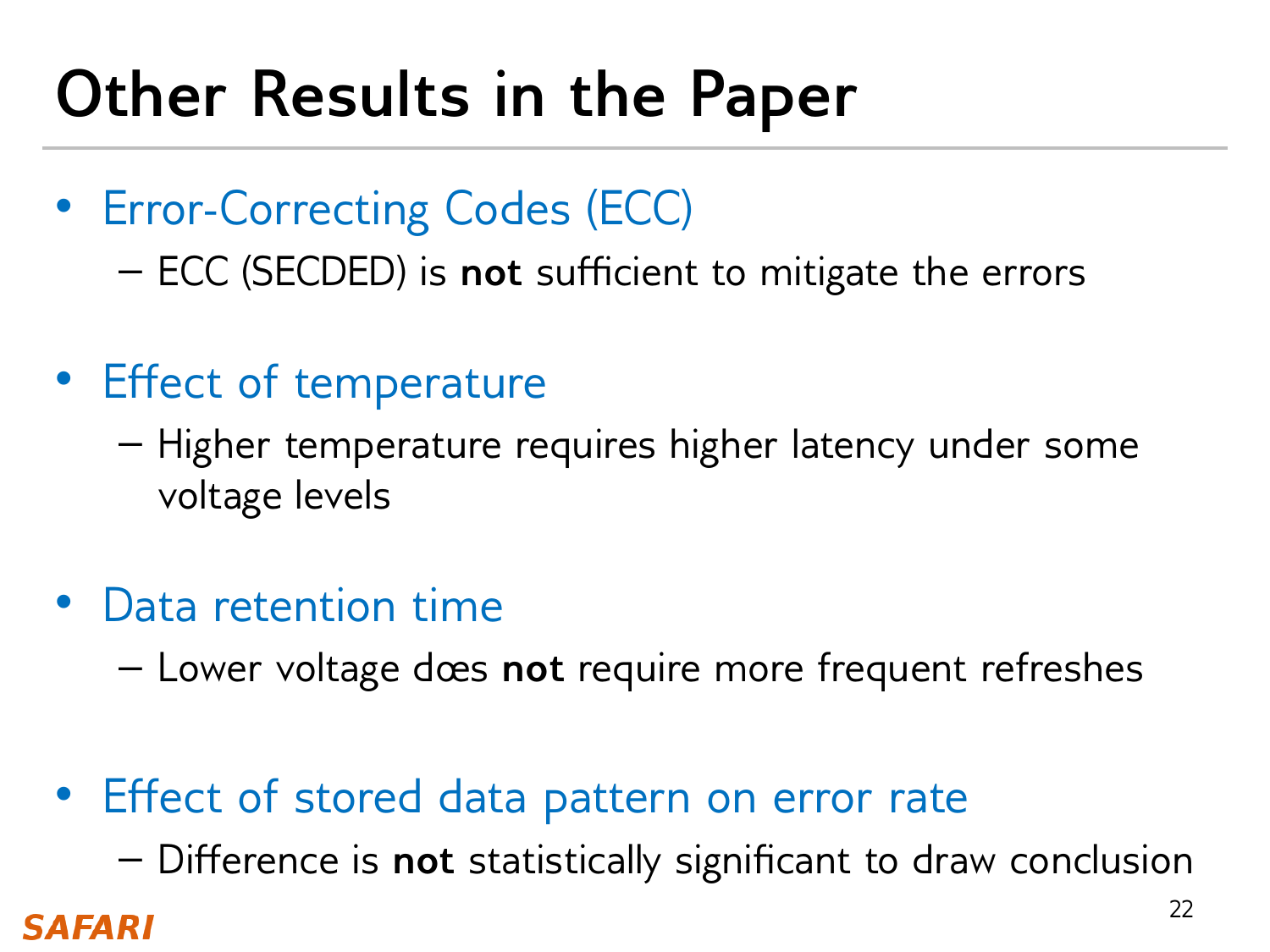

# Other Results in the Paper
Error-Correcting Codes (ECC)
ECC (SECDED) is not sufficient to mitigate the errors

Effect of temperature
Higher temperature requires higher latency under some voltage levels

Data retention time
Lower voltage does not require more frequent refreshes

Effect of stored data pattern on error rate
Difference is not statistically significant to draw conclusion

22